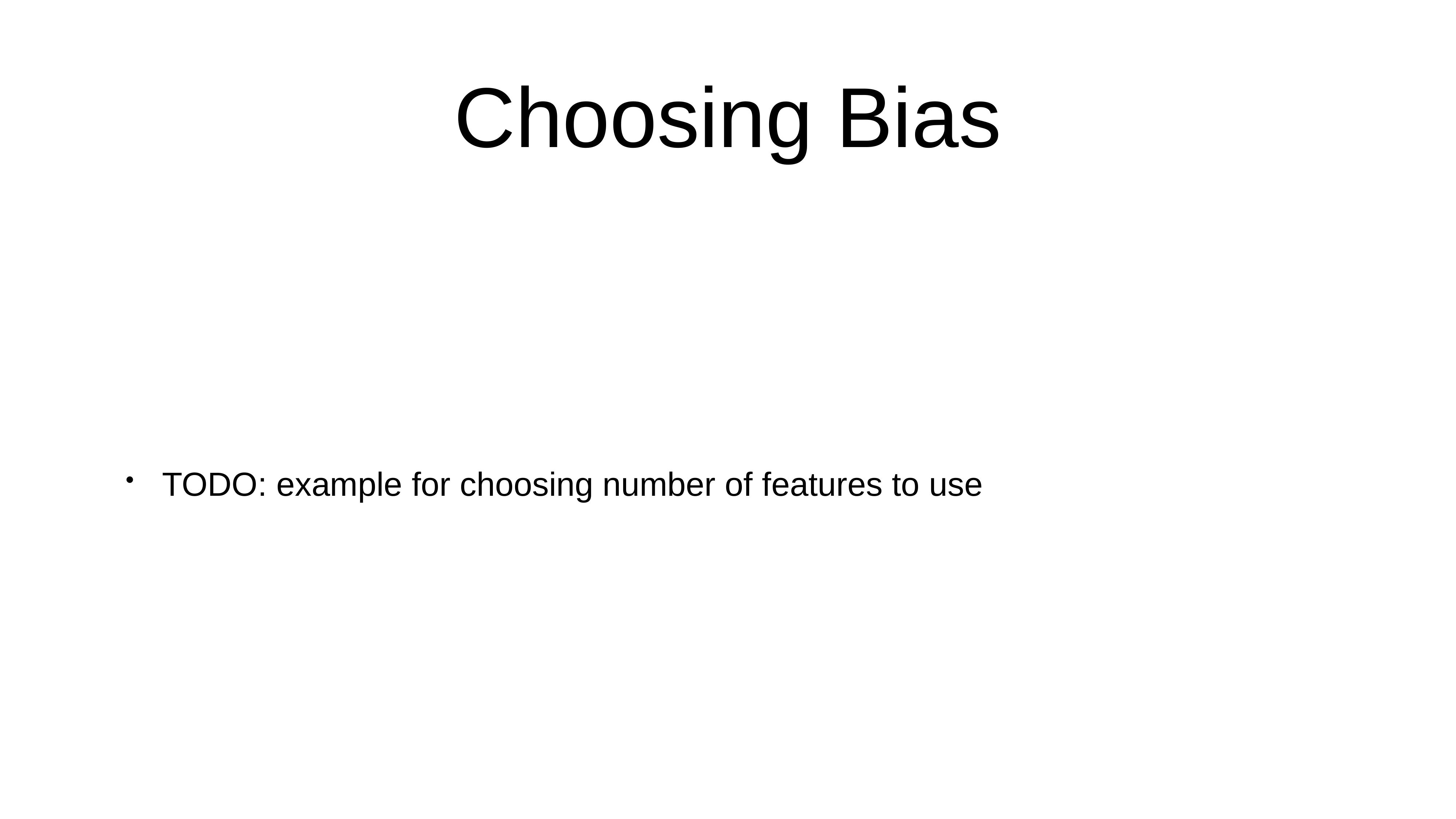

# Choosing Bias
TODO: example for choosing number of features to use